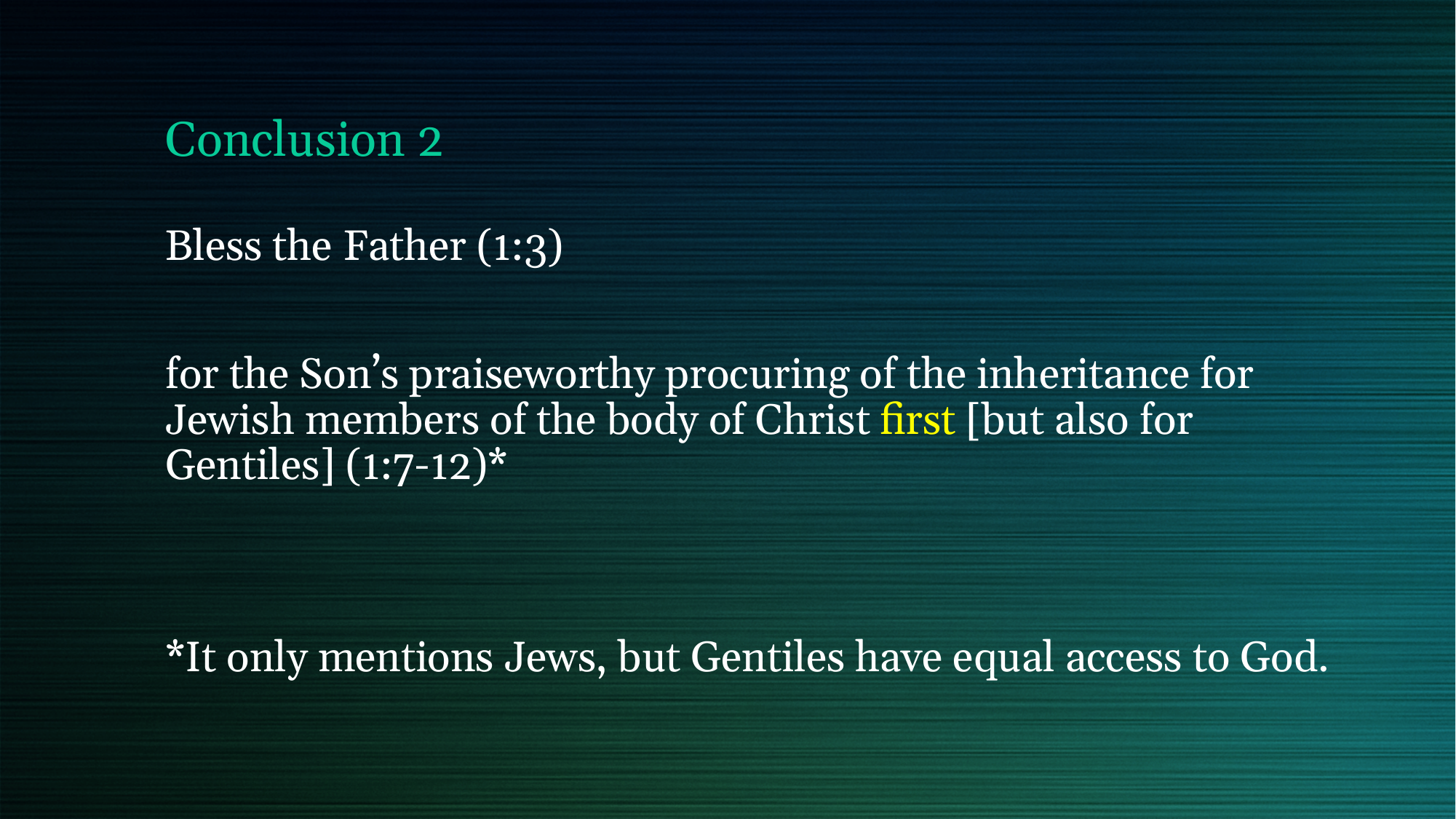

Conclusion 2
Bless the Father (1:3)

for the Son’s praiseworthy procuring of the inheritance for Jewish members of the body of Christ first [but also for Gentiles] (1:7-12)*

*It only mentions Jews, but Gentiles have equal access to God.